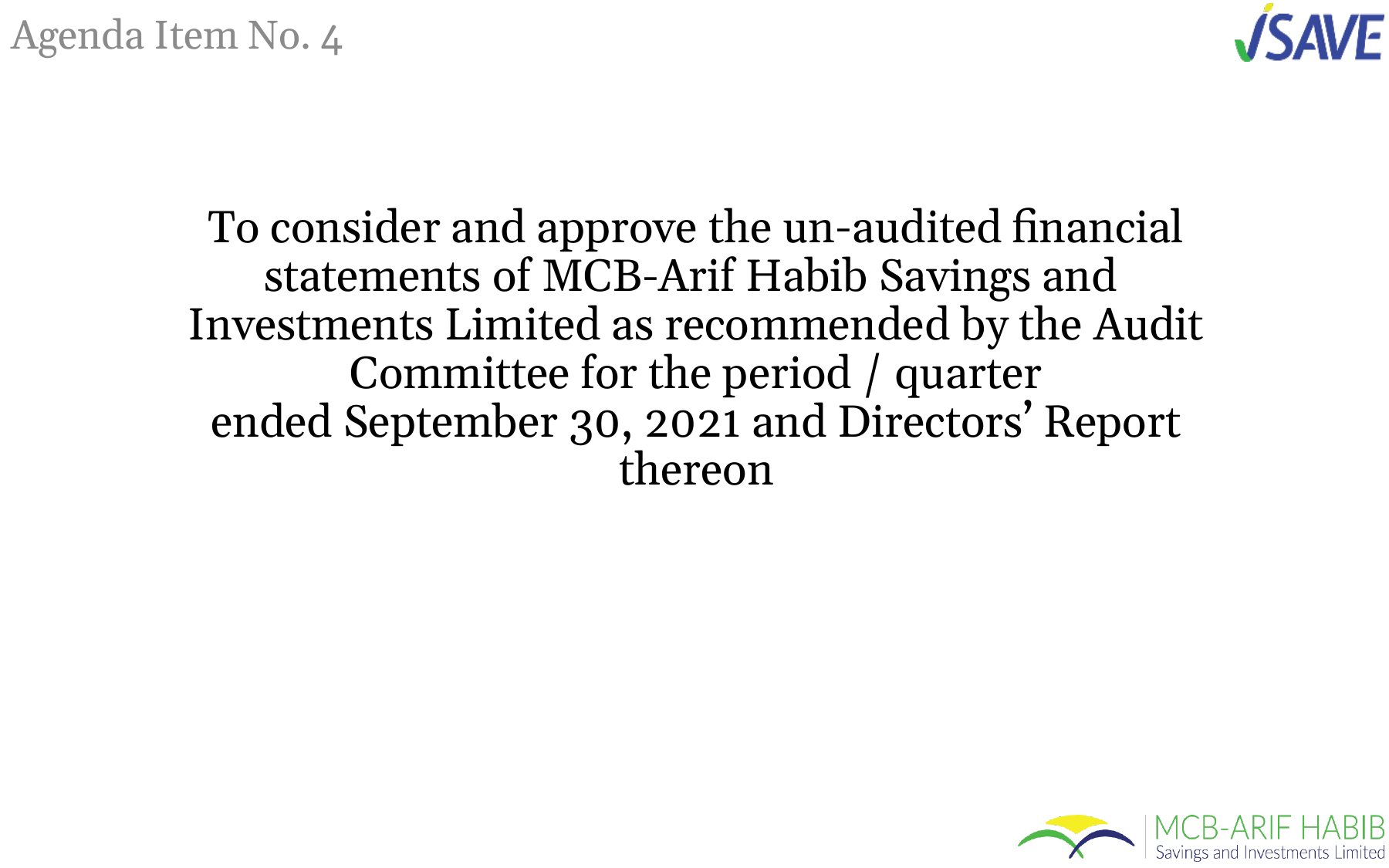

# Agenda Item No. 4
To consider and approve the un-audited financial statements of MCB-Arif Habib Savings and  Investments Limited as recommended by the Audit Committee for the period / quarter ended September 30, 2021 and Directors’ Report thereon